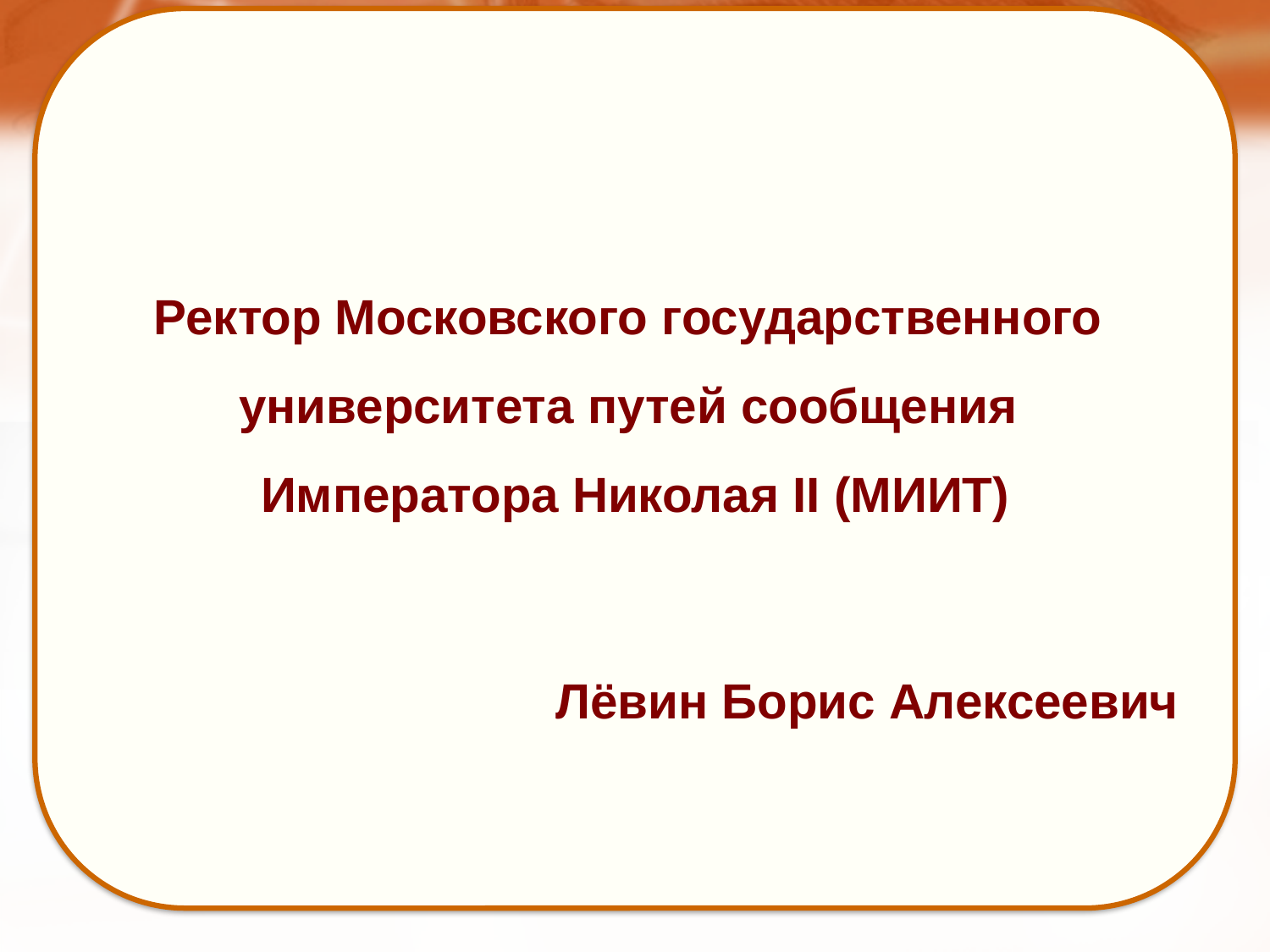

Ректор Московского государственного
университета путей сообщения
Императора Николая II (МИИТ)

Лёвин Борис Алексеевич